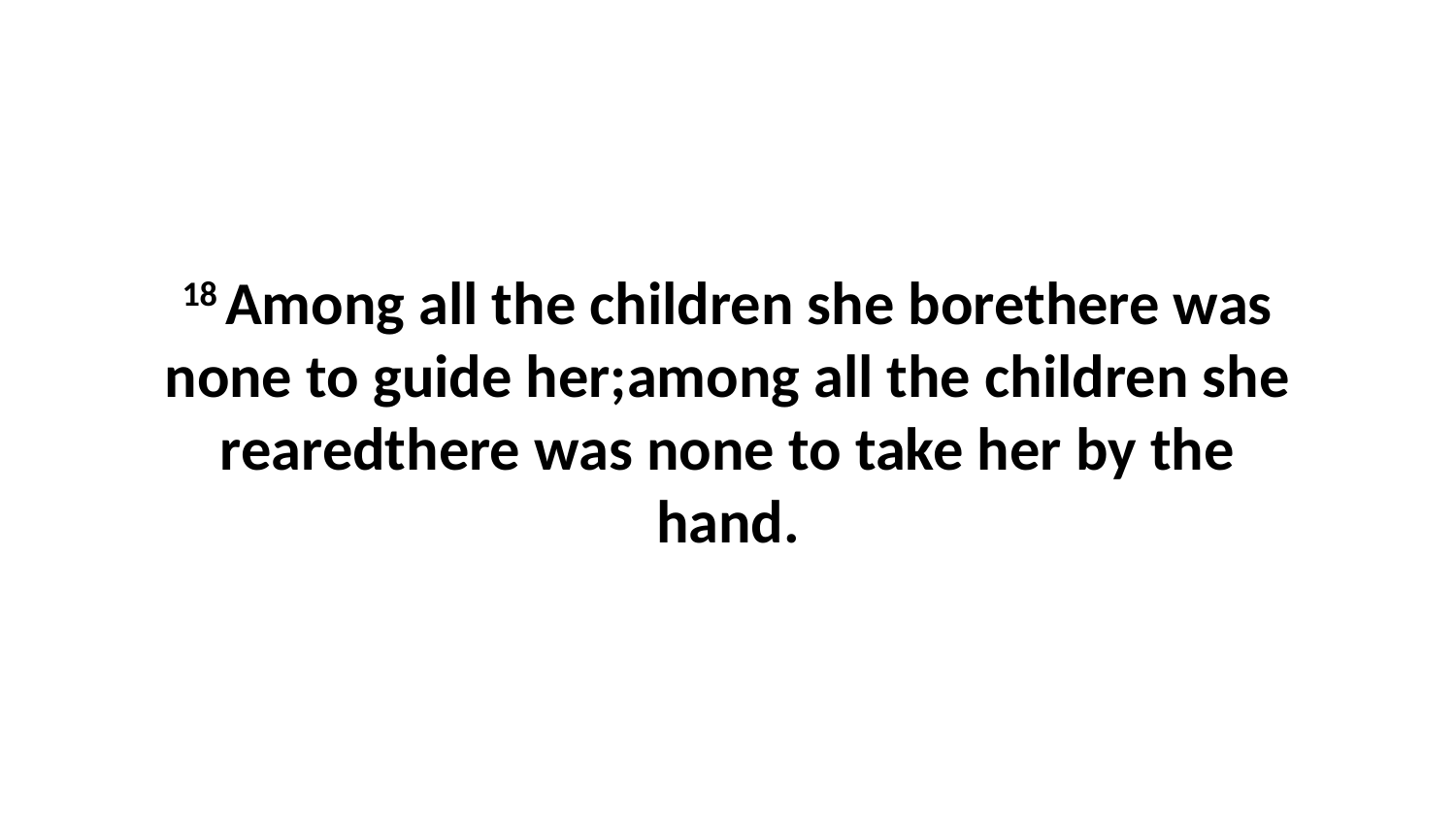

18 Among all the children she borethere was none to guide her;among all the children she rearedthere was none to take her by the hand.